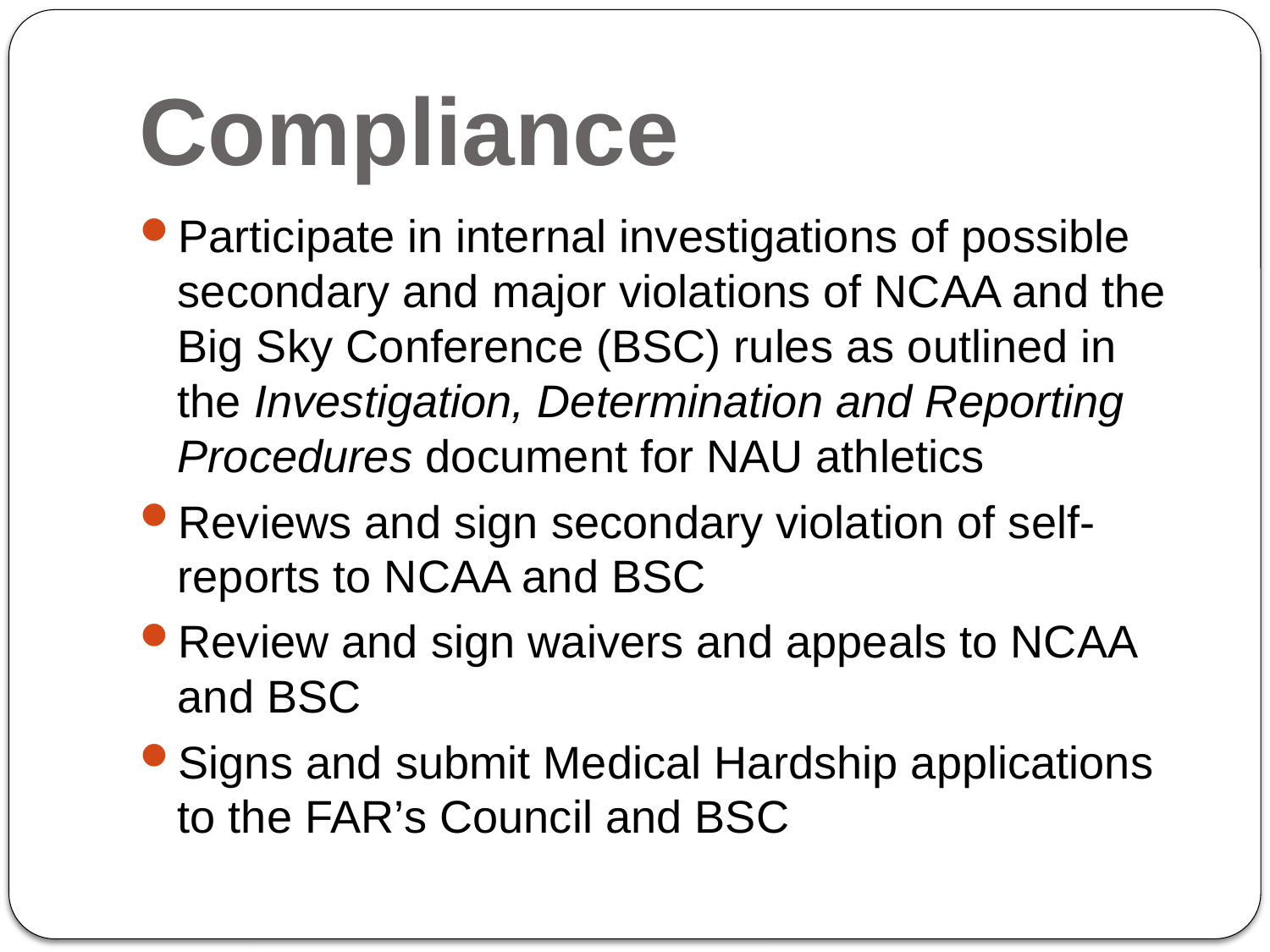

# Compliance
Participate in internal investigations of possible secondary and major violations of NCAA and the Big Sky Conference (BSC) rules as outlined in the Investigation, Determination and Reporting Procedures document for NAU athletics
Reviews and sign secondary violation of self-reports to NCAA and BSC
Review and sign waivers and appeals to NCAA and BSC
Signs and submit Medical Hardship applications to the FAR’s Council and BSC